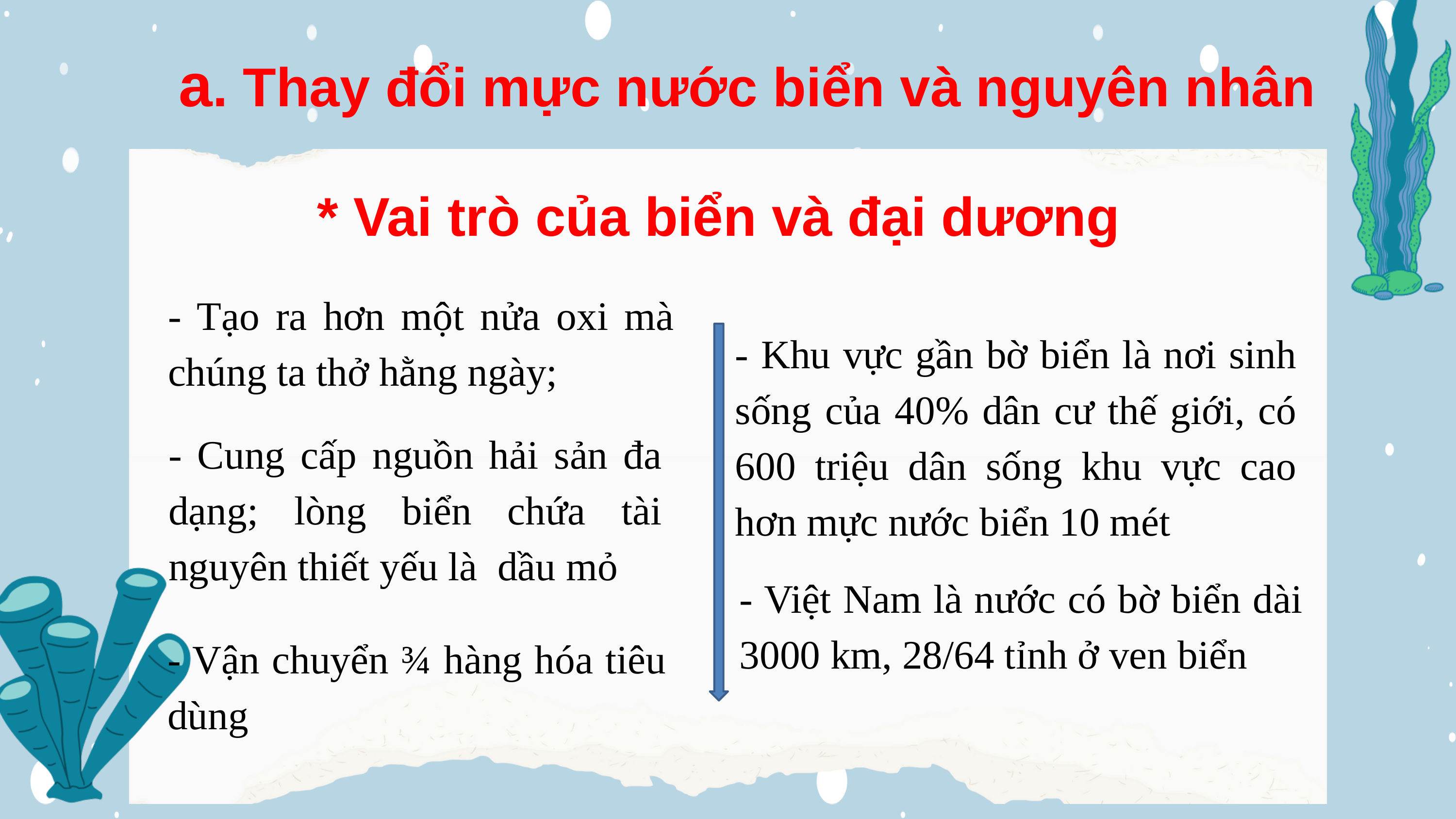

a. Thay đổi mực nước biển và nguyên nhân

* Vai trò của biển và đại dương
- Tạo ra hơn một nửa oxi mà chúng ta thở hằng ngày;
- Khu vực gần bờ biển là nơi sinh sống của 40% dân cư thế giới, có 600 triệu dân sống khu vực cao hơn mực nước biển 10 mét

- Cung cấp nguồn hải sản đa dạng; lòng biển chứa tài nguyên thiết yếu là  dầu mỏ
- Việt Nam là nước có bờ biển dài 3000 km, 28/64 tỉnh ở ven biển

- Vận chuyển ¾ hàng hóa tiêu dùng